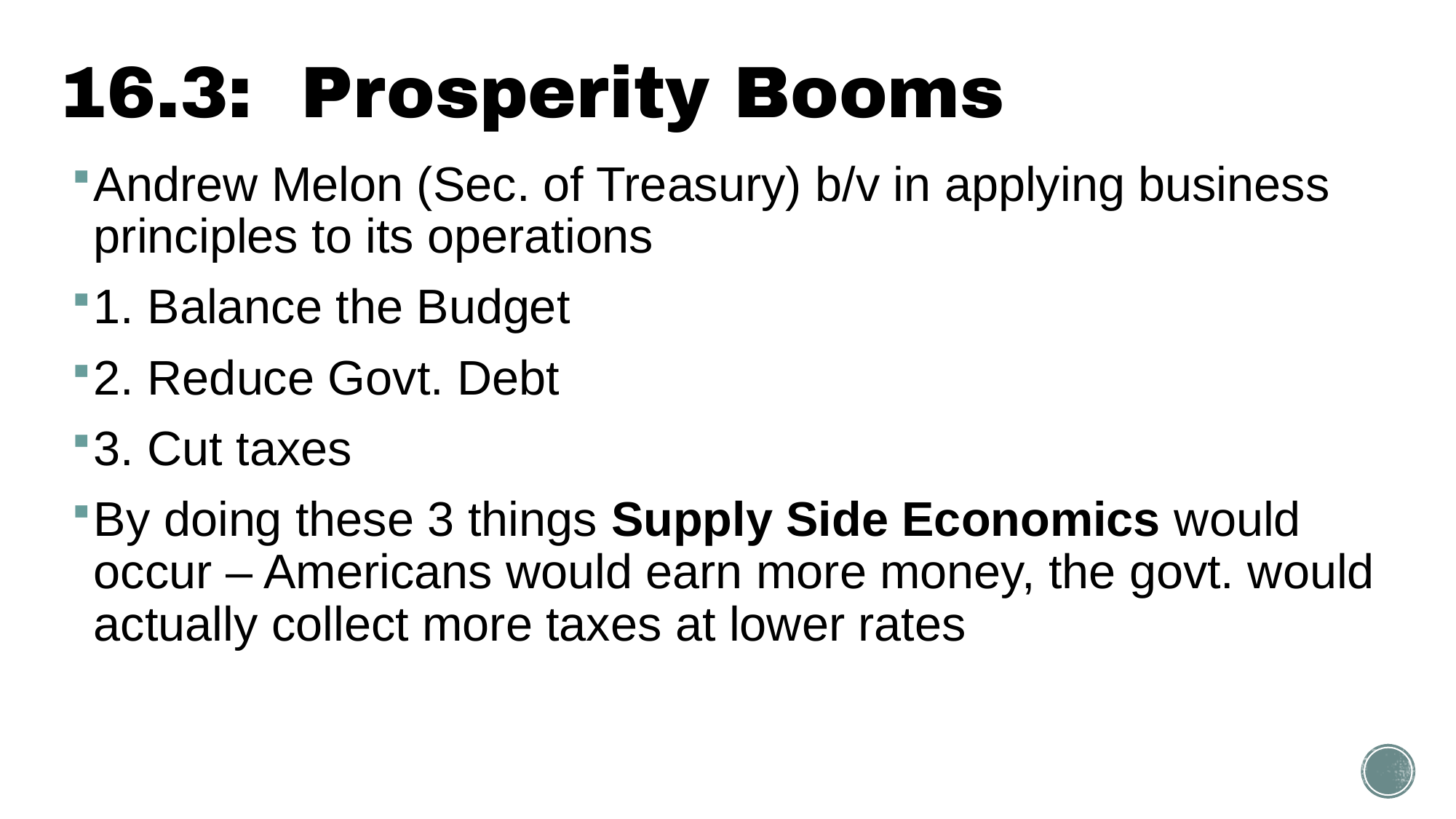

# 16.3:  Prosperity Booms
Andrew Melon (Sec. of Treasury) b/v in applying business principles to its operations
1. Balance the Budget
2. Reduce Govt. Debt
3. Cut taxes
By doing these 3 things Supply Side Economics would occur – Americans would earn more money, the govt. would actually collect more taxes at lower rates